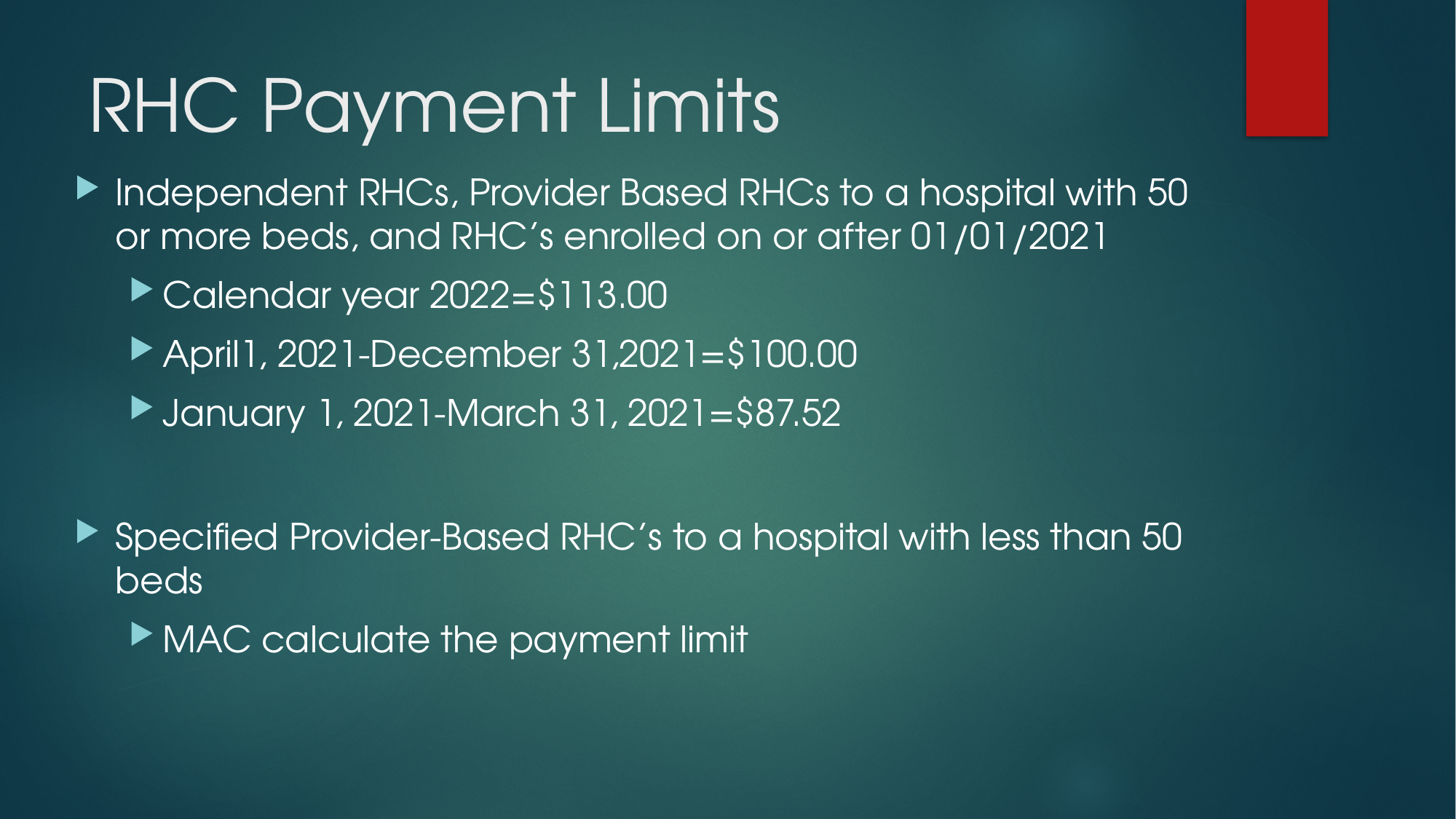

# RHC Payment Limits
Independent RHCs, Provider Based RHCs to a hospital with 50 or more beds, and RHC’s enrolled on or after 01/01/2021
Calendar year 2022=$113.00
April1, 2021-December 31,2021=$100.00
January 1, 2021-March 31, 2021=$87.52

Specified Provider-Based RHC’s to a hospital with less than 50 beds
MAC calculate the payment limit